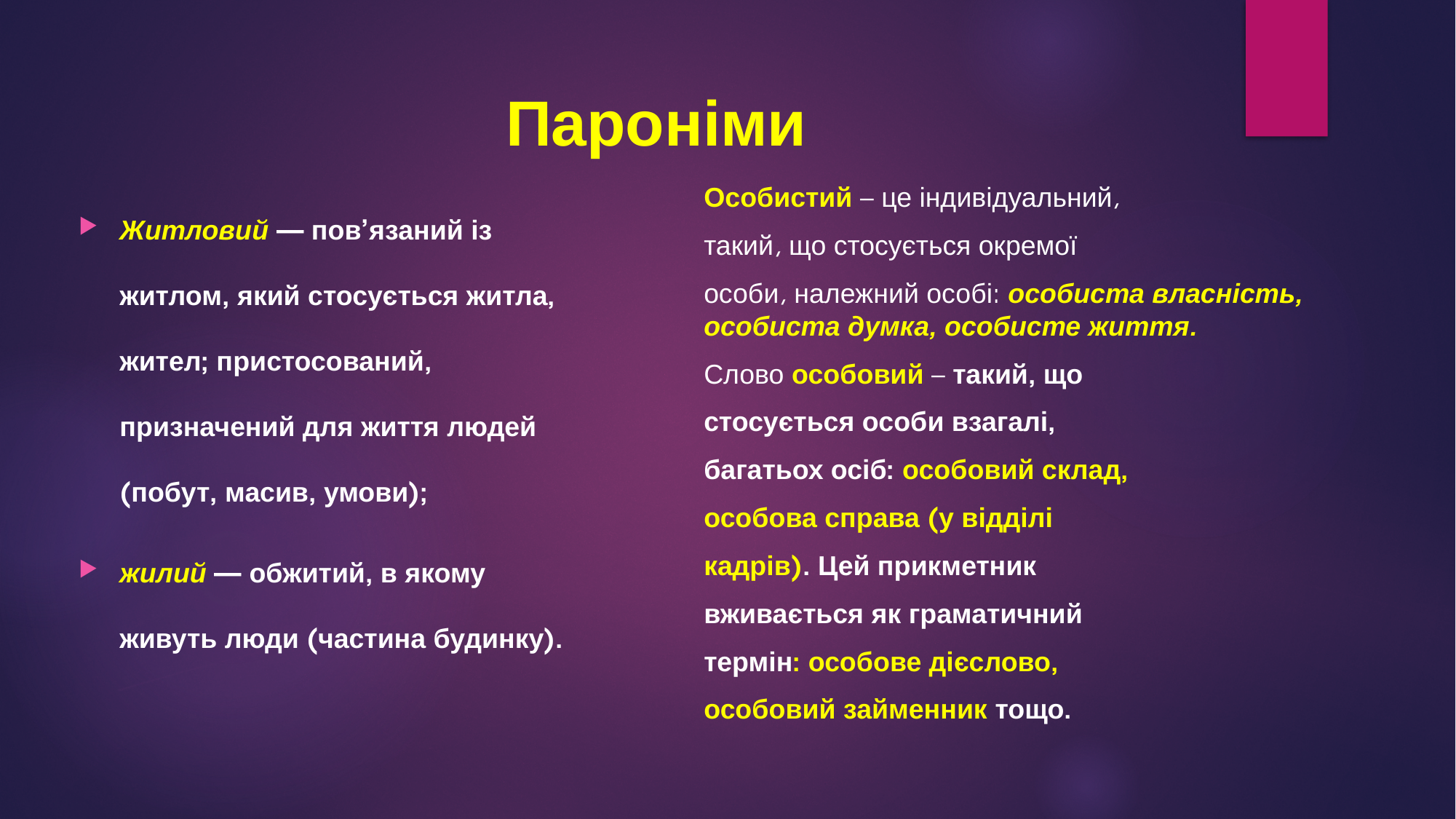

# Пароніми
Житловий — пов’язаний із житлом, який стосується житла, жител; пристосований, призначений для життя людей (побут, масив, умови);
жилий — обжитий, в якому живуть люди (частина будинку).
Особистий – це індивідуальний,
такий, що стосується окремої
особи, належний особі: особиста власність, особиста думка, особисте життя.
Слово особовий – такий, що
стосується особи взагалі,
багатьох осіб: особовий склад,
особова справа (у відділі
кадрів). Цей прикметник
вживається як граматичний
термін: особове дієслово,
особовий займенник тощо.